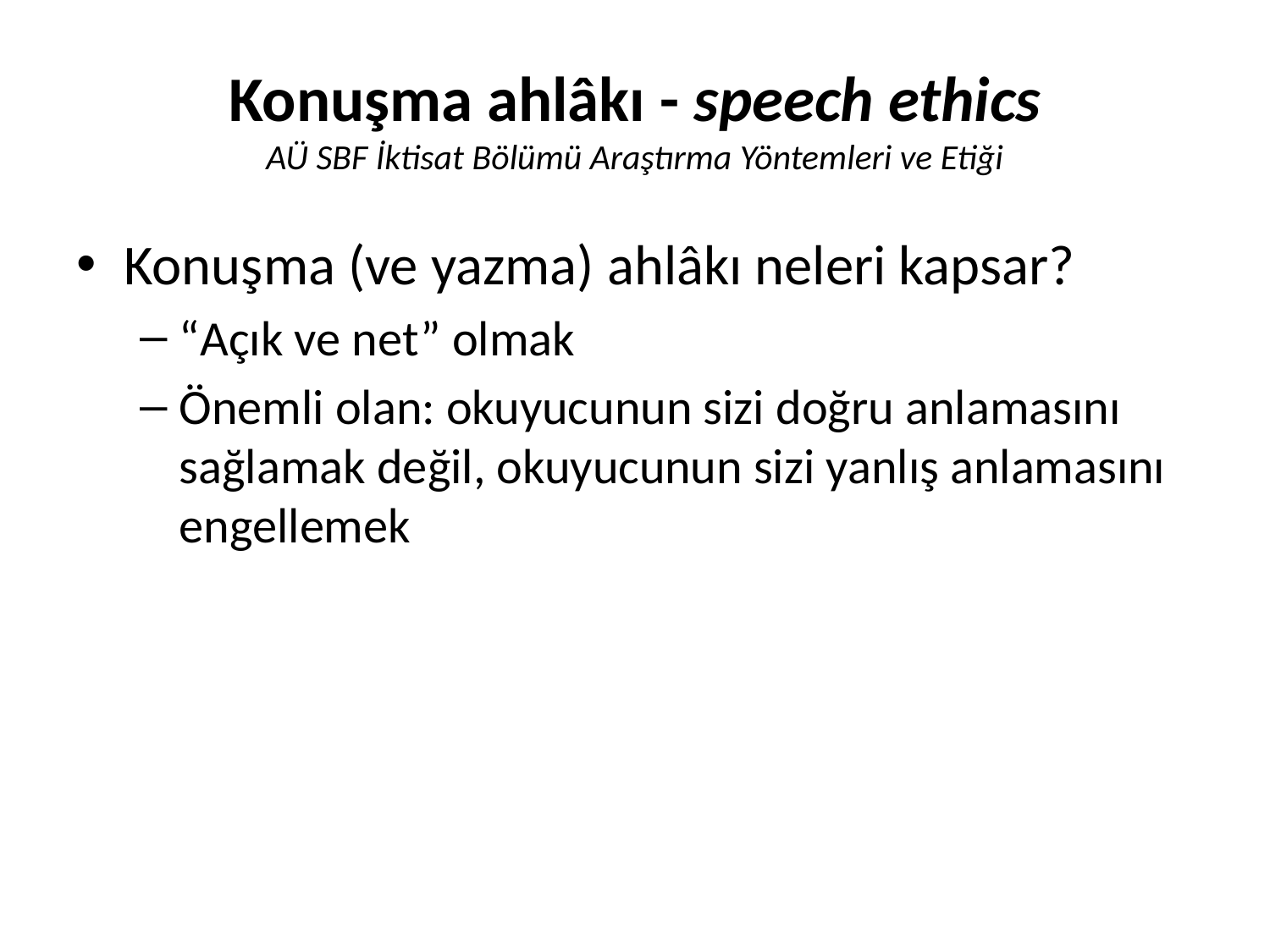

# Konuşma ahlâkı - speech ethics AÜ SBF İktisat Bölümü Araştırma Yöntemleri ve Etiği
Konuşma (ve yazma) ahlâkı neleri kapsar?
“Açık ve net” olmak
Önemli olan: okuyucunun sizi doğru anlamasını sağlamak değil, okuyucunun sizi yanlış anlamasını engellemek